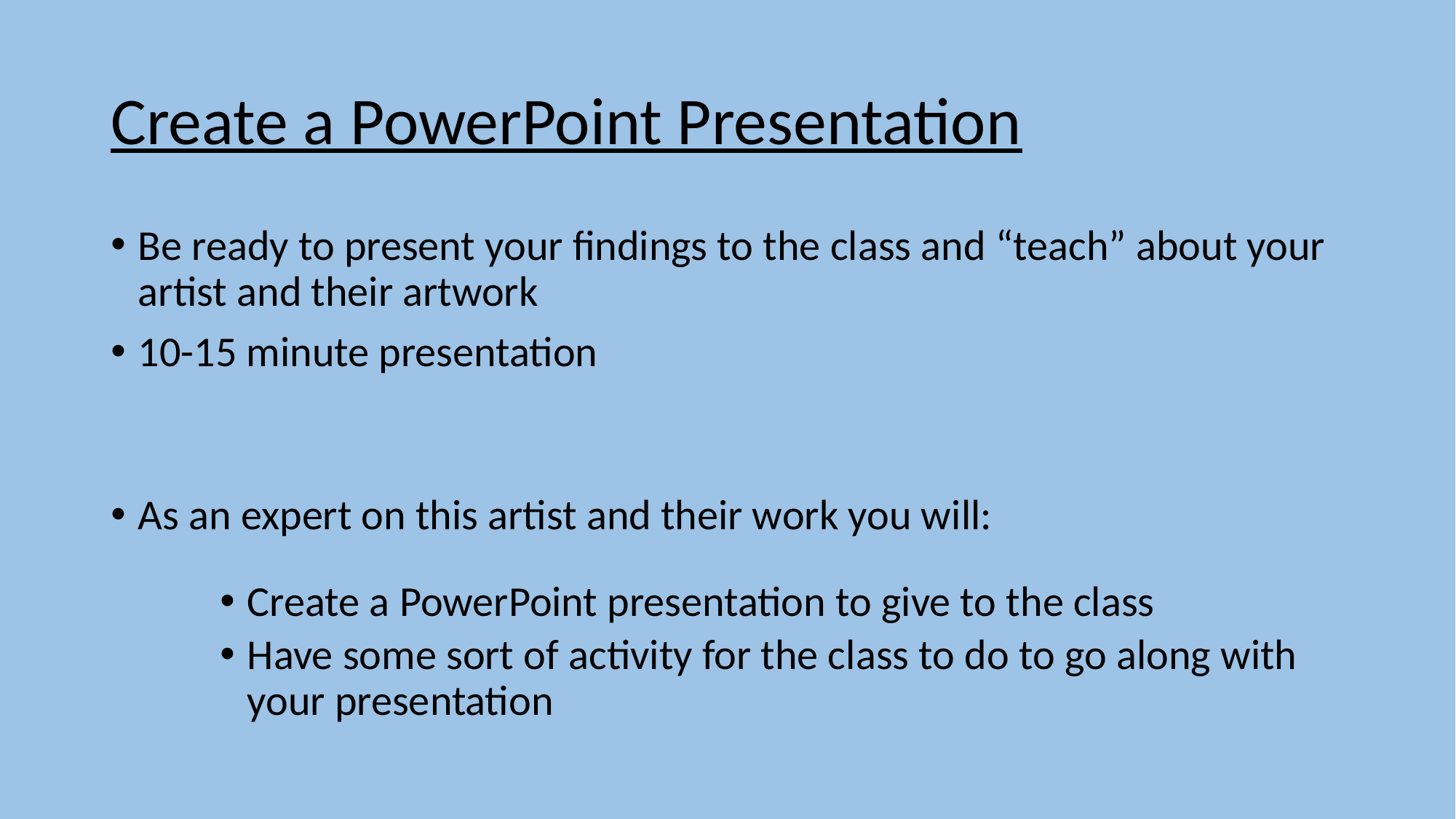

# Create a PowerPoint Presentation
Be ready to present your findings to the class and “teach” about your artist and their artwork
10-15 minute presentation

As an expert on this artist and their work you will:

Create a PowerPoint presentation to give to the class
Have some sort of activity for the class to do to go along with your presentation